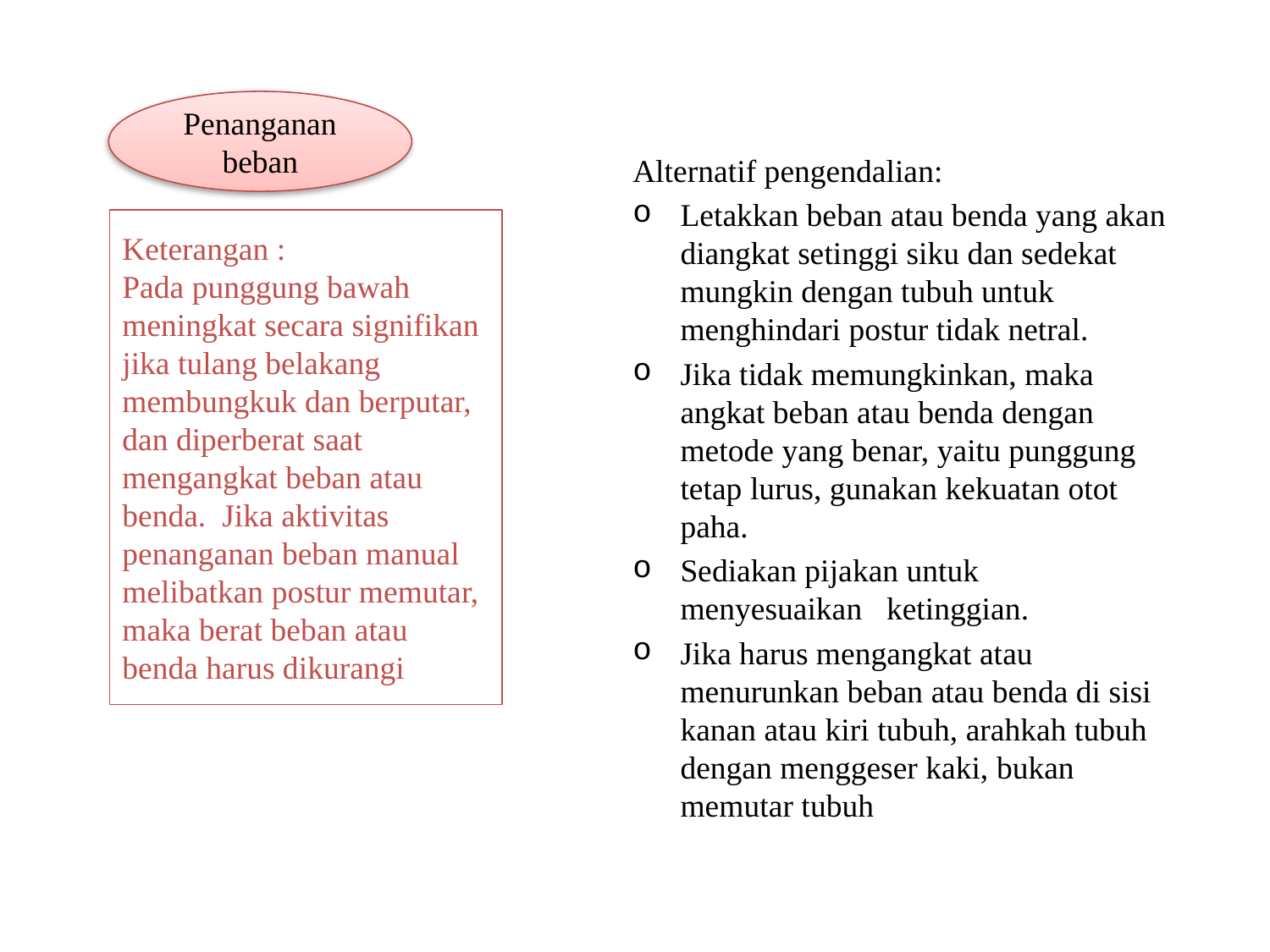

Alternatif pengendalian:
Letakkan beban atau benda yang akan diangkat setinggi siku dan sedekat mungkin dengan tubuh untuk menghindari postur tidak netral.
Jika tidak memungkinkan, maka angkat beban atau benda dengan metode yang benar, yaitu punggung tetap lurus, gunakan kekuatan otot paha.
Sediakan pijakan untuk menyesuaikan   ketinggian.
Jika harus mengangkat atau menurunkan beban atau benda di sisi kanan atau kiri tubuh, arahkah tubuh dengan menggeser kaki, bukan memutar tubuh

Penanganan beban
Keterangan :
Pada punggung bawah meningkat secara signifikan jika tulang belakang membungkuk dan berputar, dan diperberat saat mengangkat beban atau benda.  Jika aktivitas penanganan beban manual melibatkan postur memutar, maka berat beban atau benda harus dikurangi